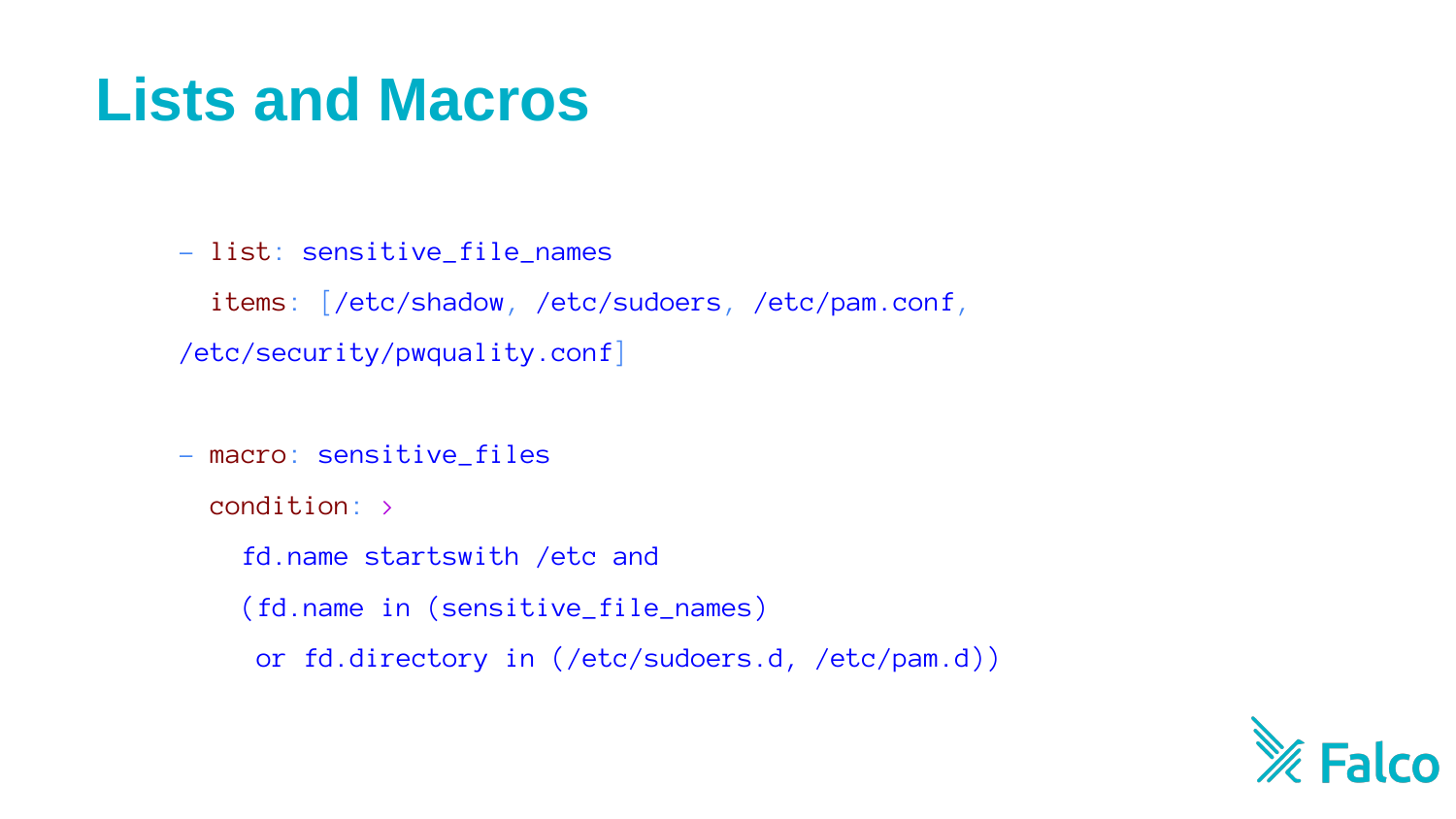

# Lists and Macros
- list: sensitive_file_names
  items: [/etc/shadow, /etc/sudoers, /etc/pam.conf, /etc/security/pwquality.conf]

- macro: sensitive_files
  condition: >
    fd.name startswith /etc and
    (fd.name in (sensitive_file_names)
     or fd.directory in (/etc/sudoers.d, /etc/pam.d))